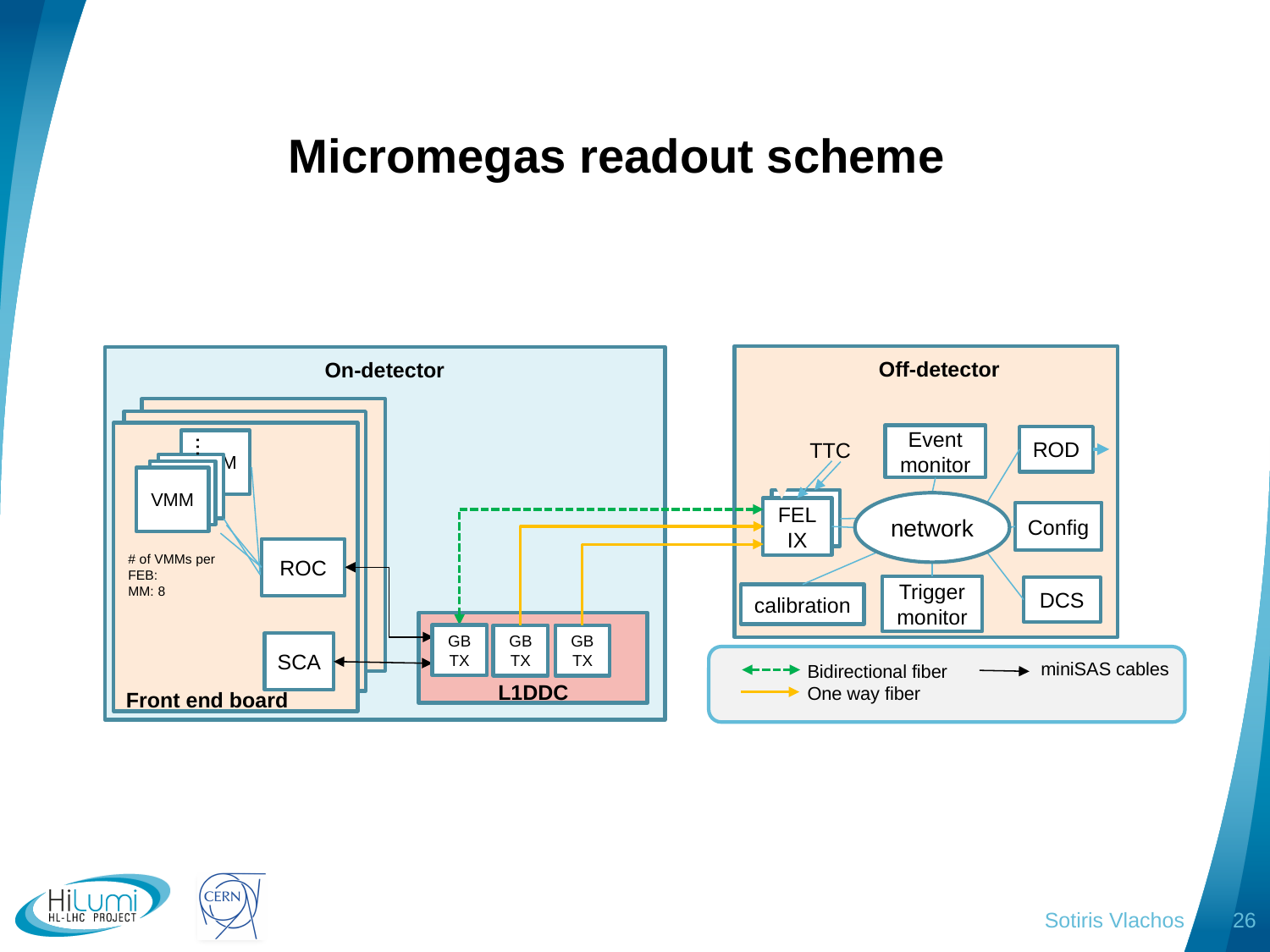

Micromegas readout scheme

Off-detector
On-detector

Event monitor
ROD
VMM
TTC
...
VMM
VMM
VMM
FELIX
network
FELIX
Config

ROC

# of VMMs per FEB:
MM: 8
Trigger monitor
DCS
calibration

GBTX
GBTX
GBTX

SCA

miniSAS cables
Bidirectional fiber

L1DDC
One way fiber
Front end board
Sotiris Vlachos
26